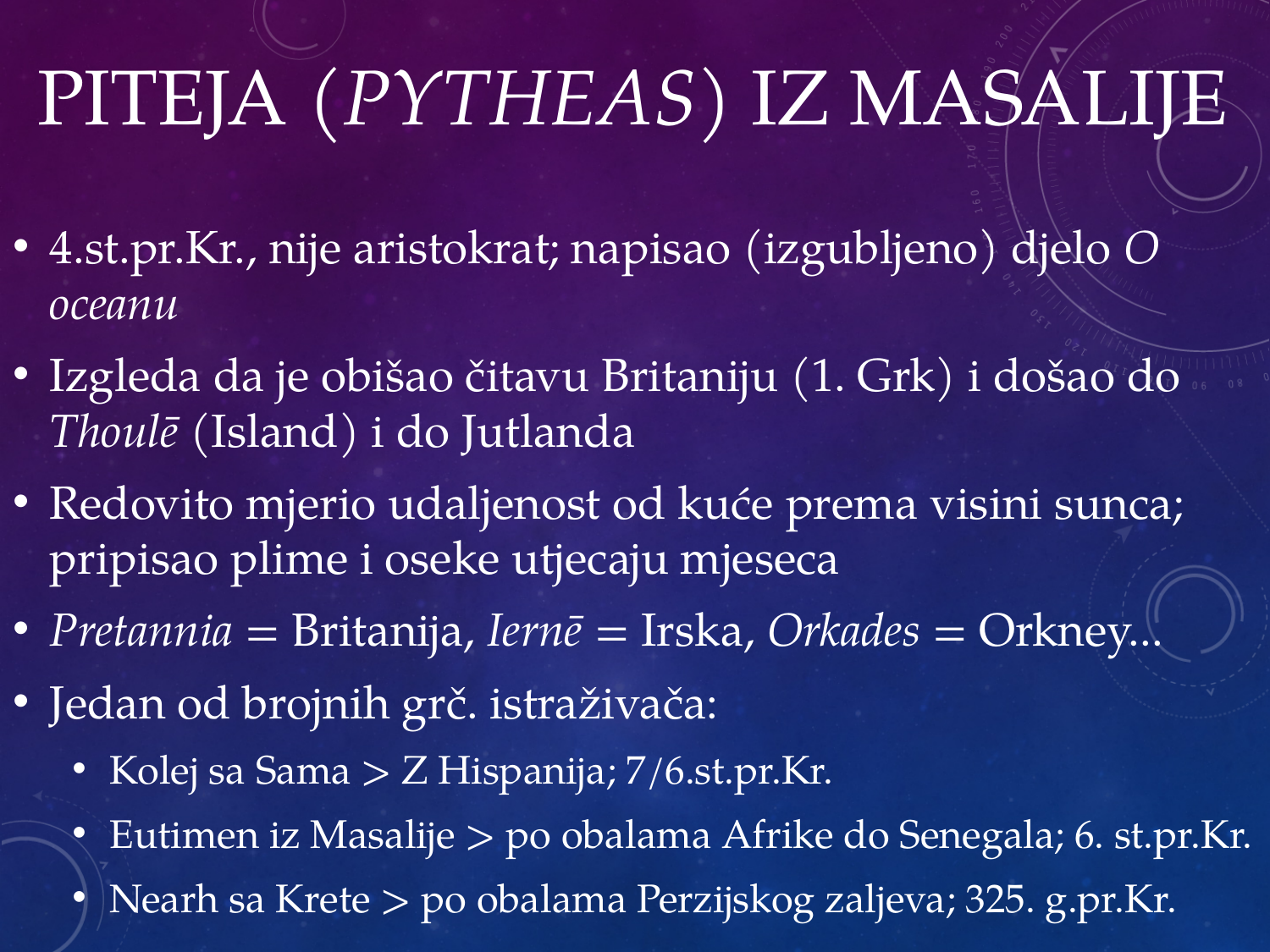

# Piteja (Pytheas) iz Masalije
4.st.pr.Kr., nije aristokrat; napisao (izgubljeno) djelo O oceanu
Izgleda da je obišao čitavu Britaniju (1. Grk) i došao do Thoulē (Island) i do Jutlanda
Redovito mjerio udaljenost od kuće prema visini sunca; pripisao plime i oseke utjecaju mjeseca
Pretannia = Britanija, Iernē = Irska, Orkades = Orkney...
Jedan od brojnih grč. istraživača:
Kolej sa Sama > Z Hispanija; 7/6.st.pr.Kr.
Eutimen iz Masalije > po obalama Afrike do Senegala; 6. st.pr.Kr.
Nearh sa Krete > po obalama Perzijskog zaljeva; 325. g.pr.Kr.